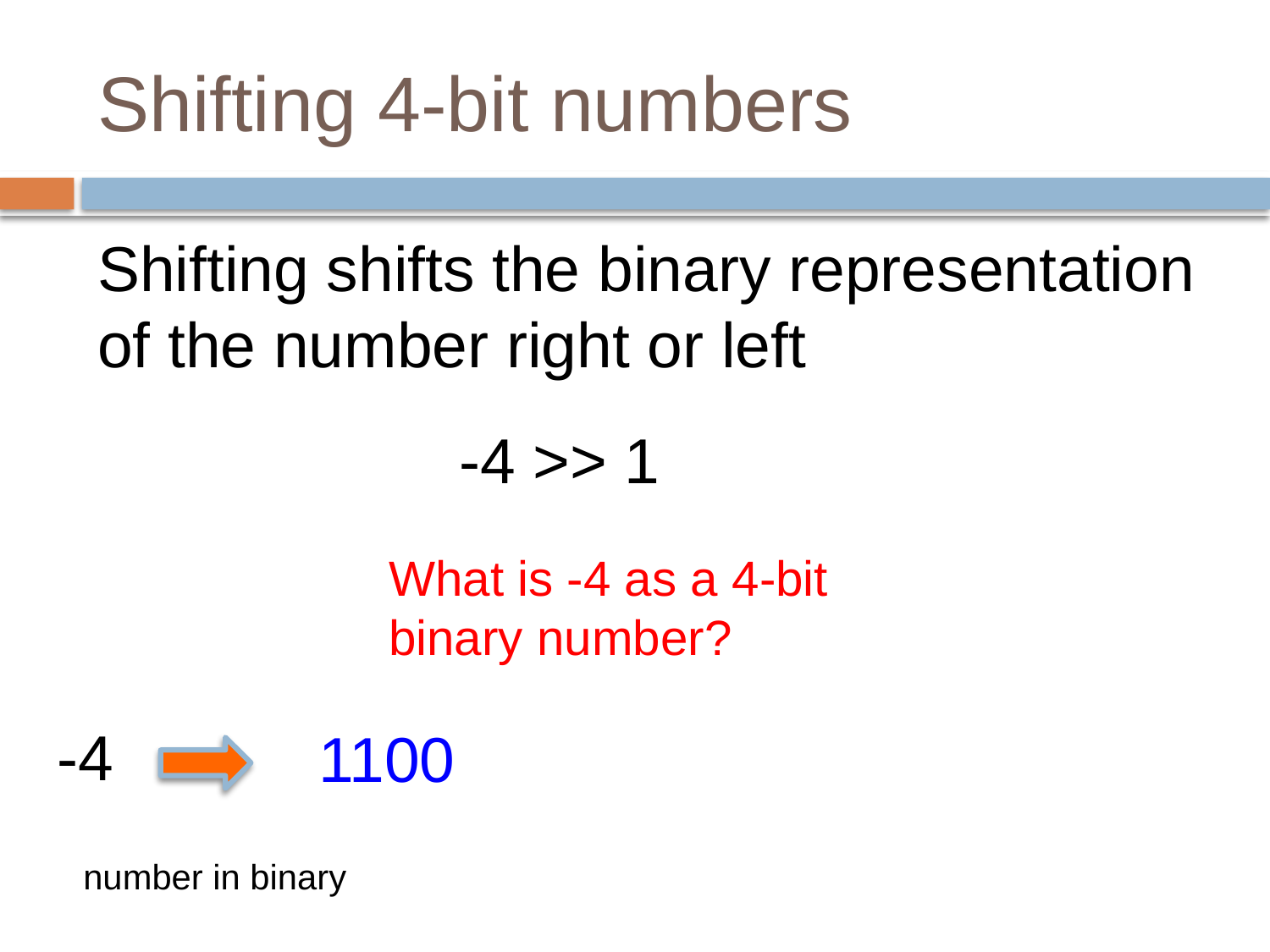

# Shifting 4-bit numbers
Shifting shifts the binary representation of the number right or left
-4 >> 1
What is -4 as a 4-bit binary number?
-4
1100

number in binary